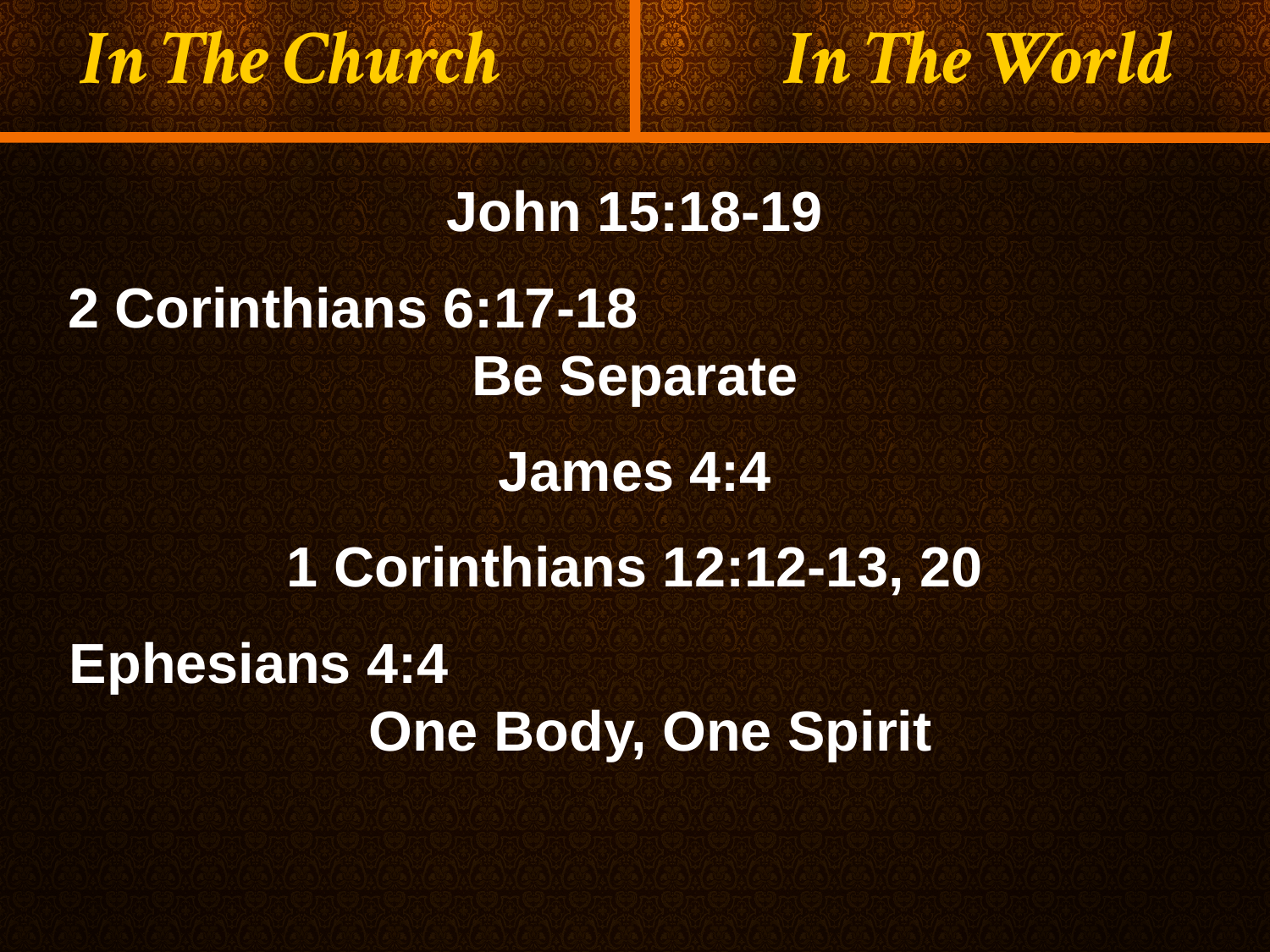

In The Church

In The World

John 15:18-19
2 Corinthians 6:17-18                                     Be Separate
James 4:4
1 Corinthians 12:12-13, 20
Ephesians 4:4                                                   One Body, One Spirit